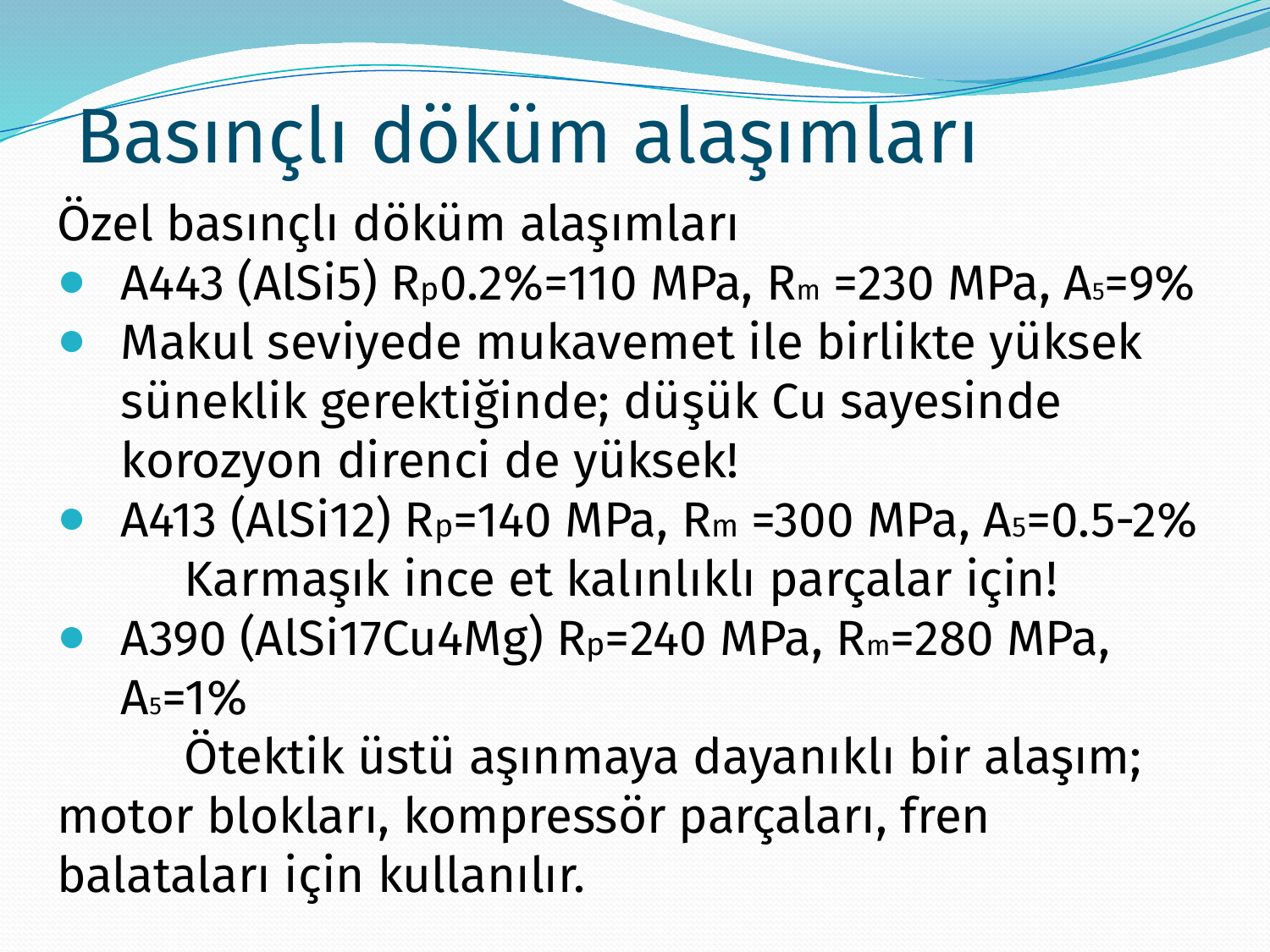

Basınçlı döküm alaşımları
Özel basınçlı döküm alaşımları
A443 (AlSi5) Rp0.2%=110 MPa, Rm =230 MPa, A5=9%
Makul seviyede mukavemet ile birlikte yüksek süneklik gerektiğinde; düşük Cu sayesinde korozyon direnci de yüksek!
A413 (AlSi12) Rp=140 MPa, Rm =300 MPa, A5=0.5-2%
	Karmaşık ince et kalınlıklı parçalar için!
A390 (AlSi17Cu4Mg) Rp=240 MPa, Rm=280 MPa, A5=1%
	Ötektik üstü aşınmaya dayanıklı bir alaşım; 	motor blokları, kompressör parçaları, fren 	balataları için kullanılır.